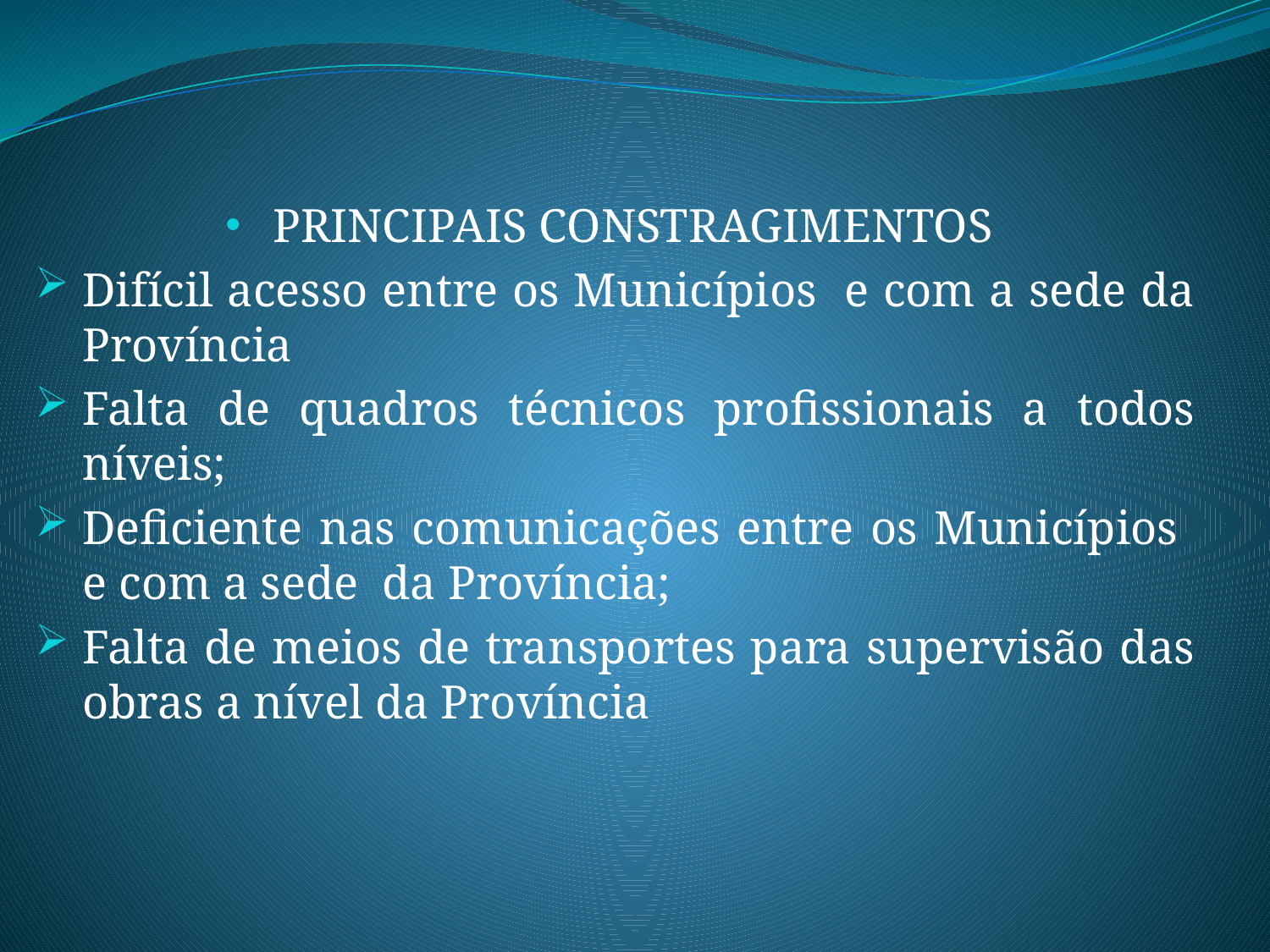

PRINCIPAIS CONSTRAGIMENTOS
Difícil acesso entre os Municípios  e com a sede da Província
Falta de quadros técnicos profissionais a todos níveis;
Deficiente nas comunicações entre os Municípios  e com a sede  da Província;
Falta de meios de transportes para supervisão das obras a nível da Província